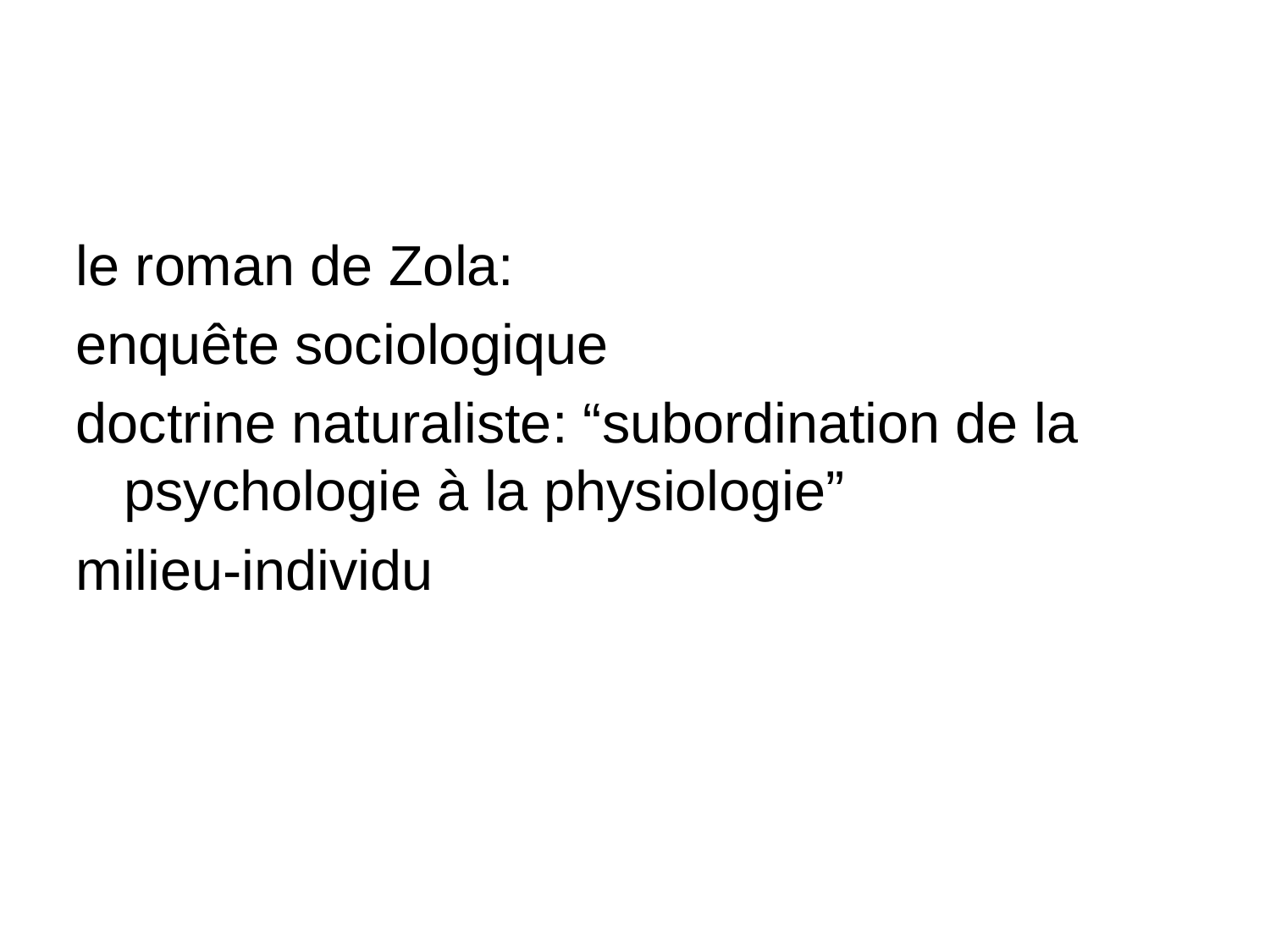

#
le roman de Zola:
enquête sociologique
doctrine naturaliste: “subordination de la psychologie à la physiologie”
milieu-individu